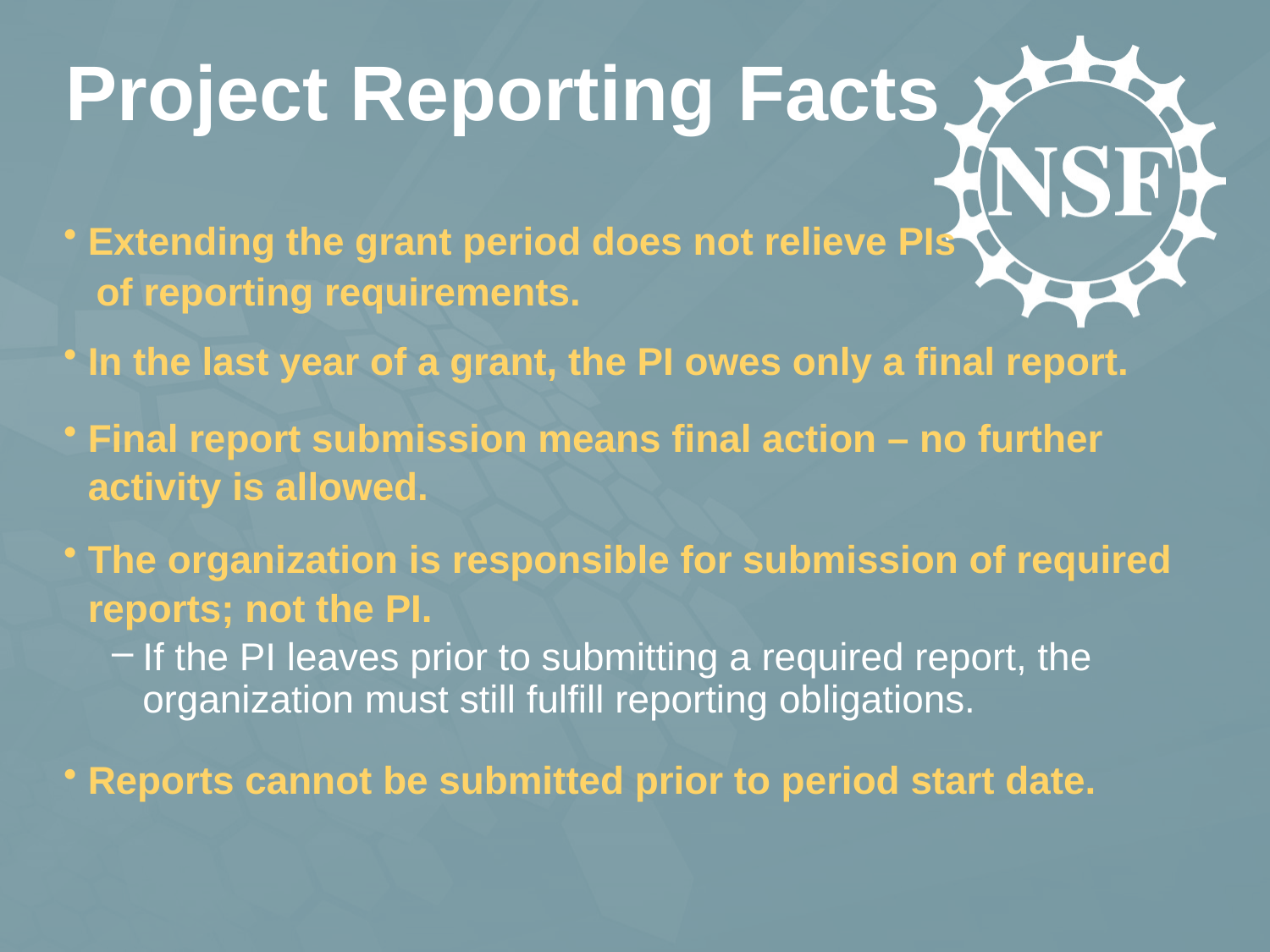

Project Reporting Facts
Extending the grant period does not relieve PIs
   of reporting requirements.
In the last year of a grant, the PI owes only a final report.
Final report submission means final action – no further activity is allowed.
The organization is responsible for submission of required reports; not the PI.
If the PI leaves prior to submitting a required report, the organization must still fulfill reporting obligations.
Reports cannot be submitted prior to period start date.